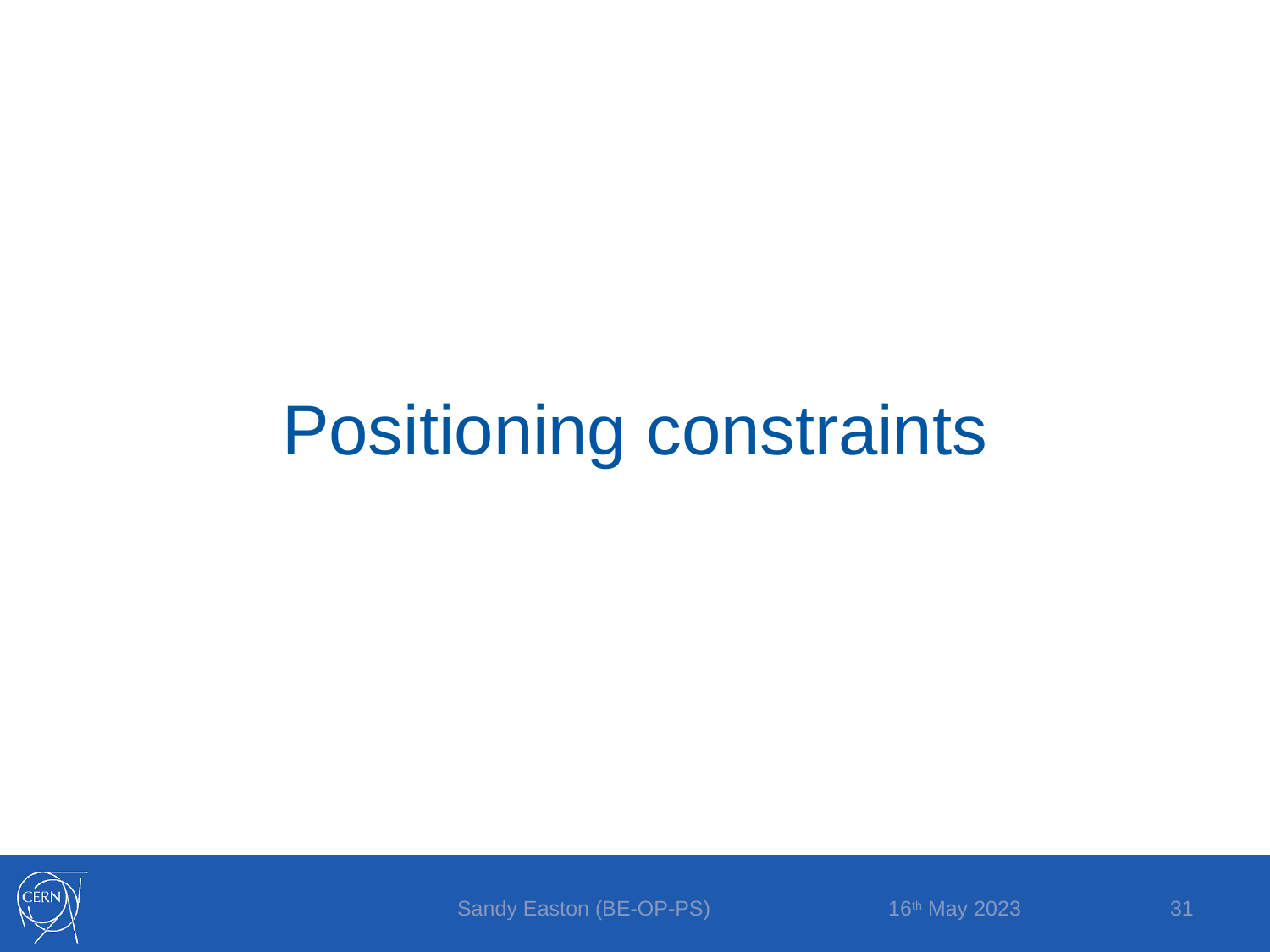

Positioning constraints
16th May 2023
Sandy Easton (BE-OP-PS)
31